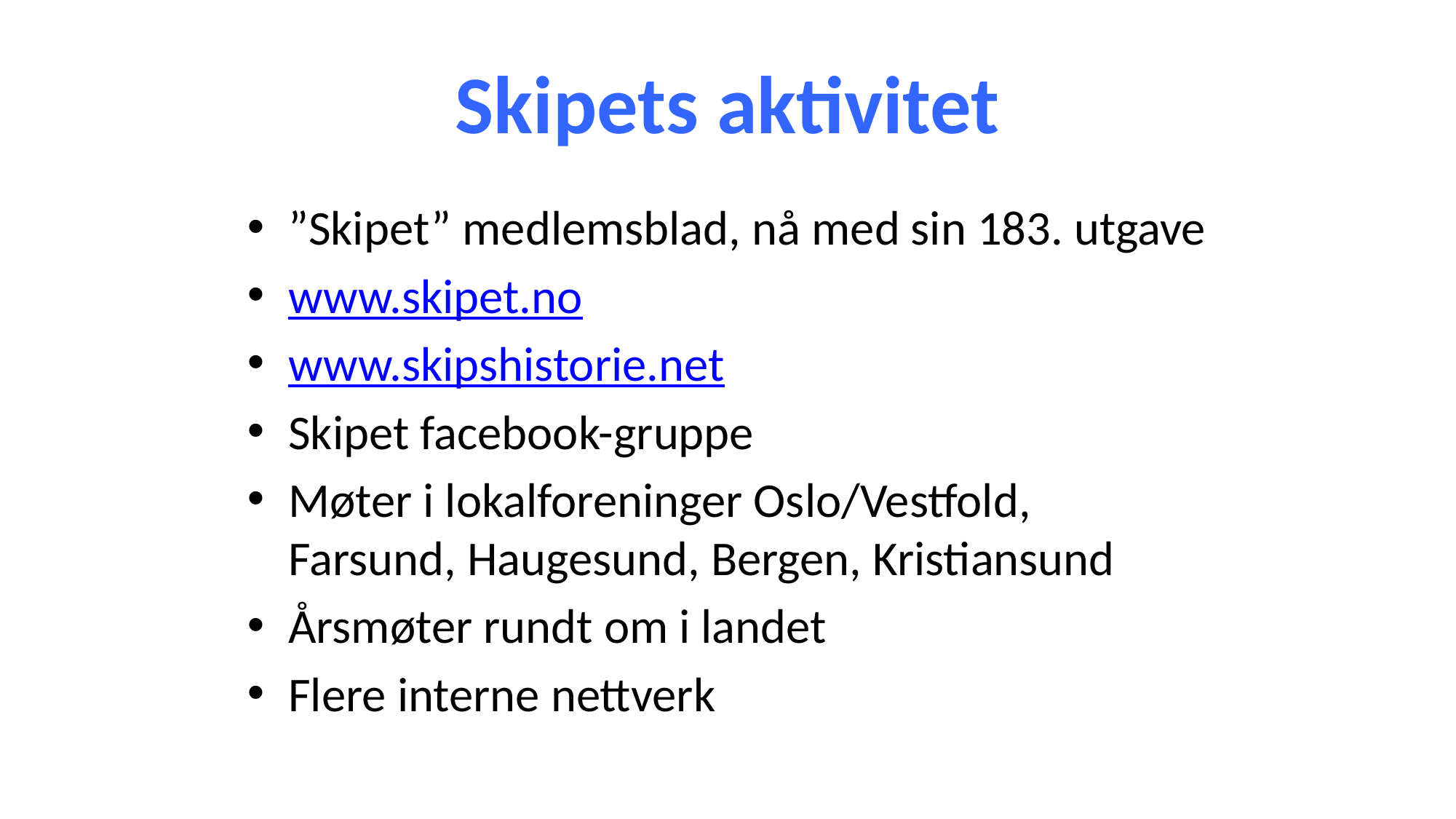

# Skipets aktivitet
”Skipet” medlemsblad, nå med sin 183. utgave
www.skipet.no
www.skipshistorie.net
Skipet facebook-gruppe
Møter i lokalforeninger Oslo/Vestfold, Farsund, Haugesund, Bergen, Kristiansund
Årsmøter rundt om i landet
Flere interne nettverk